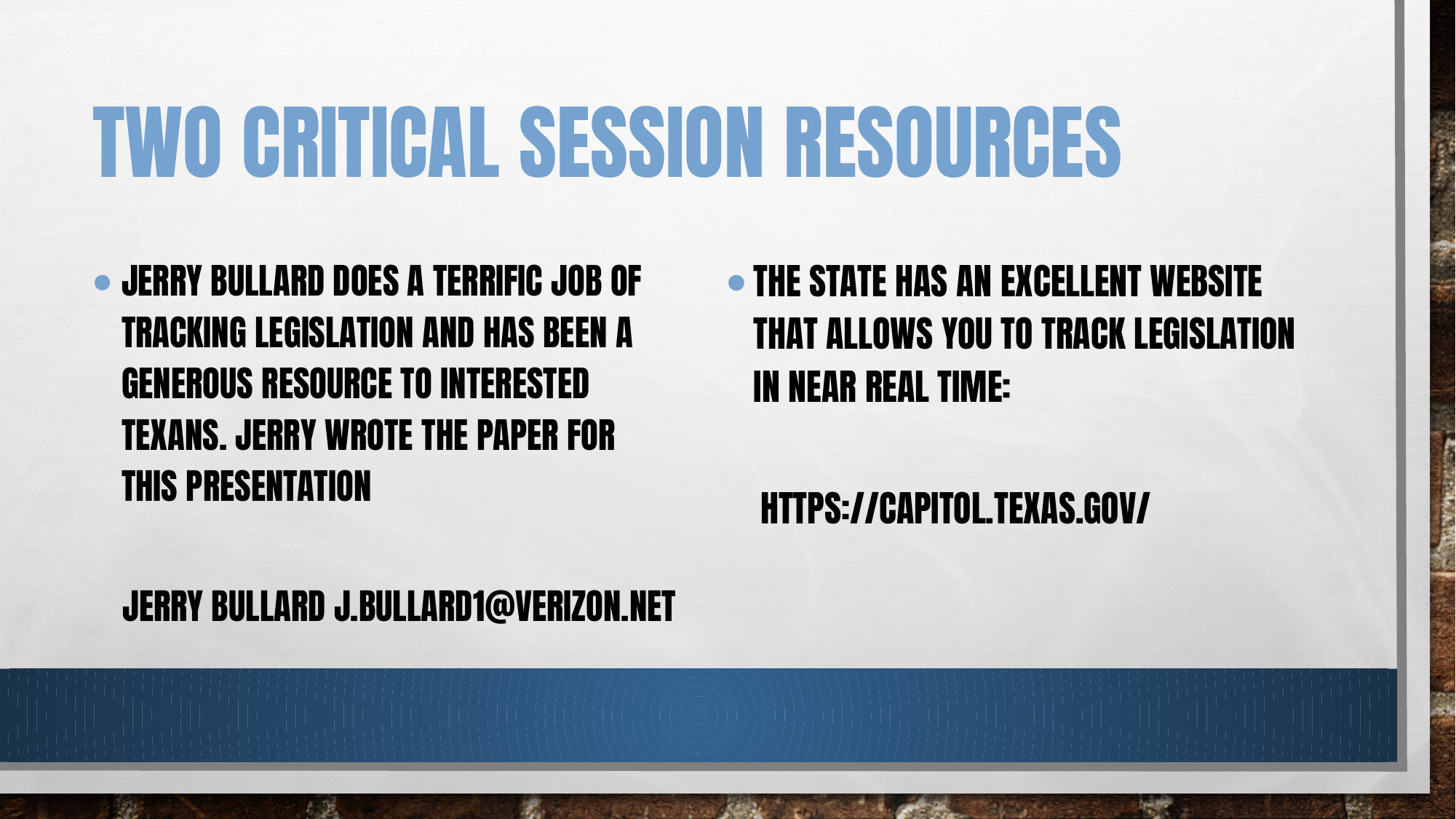

# Two critical session resources
Jerry Bullard does a terrific job of tracking legislation and has been a generous resource to interested Texans. Jerry wrote the paper for this presentation

Jerry Bullard j.bullard1@verizon.net

The State has an excellent website that allows you to track legislation in near real time:

https://capitol.texas.gov/